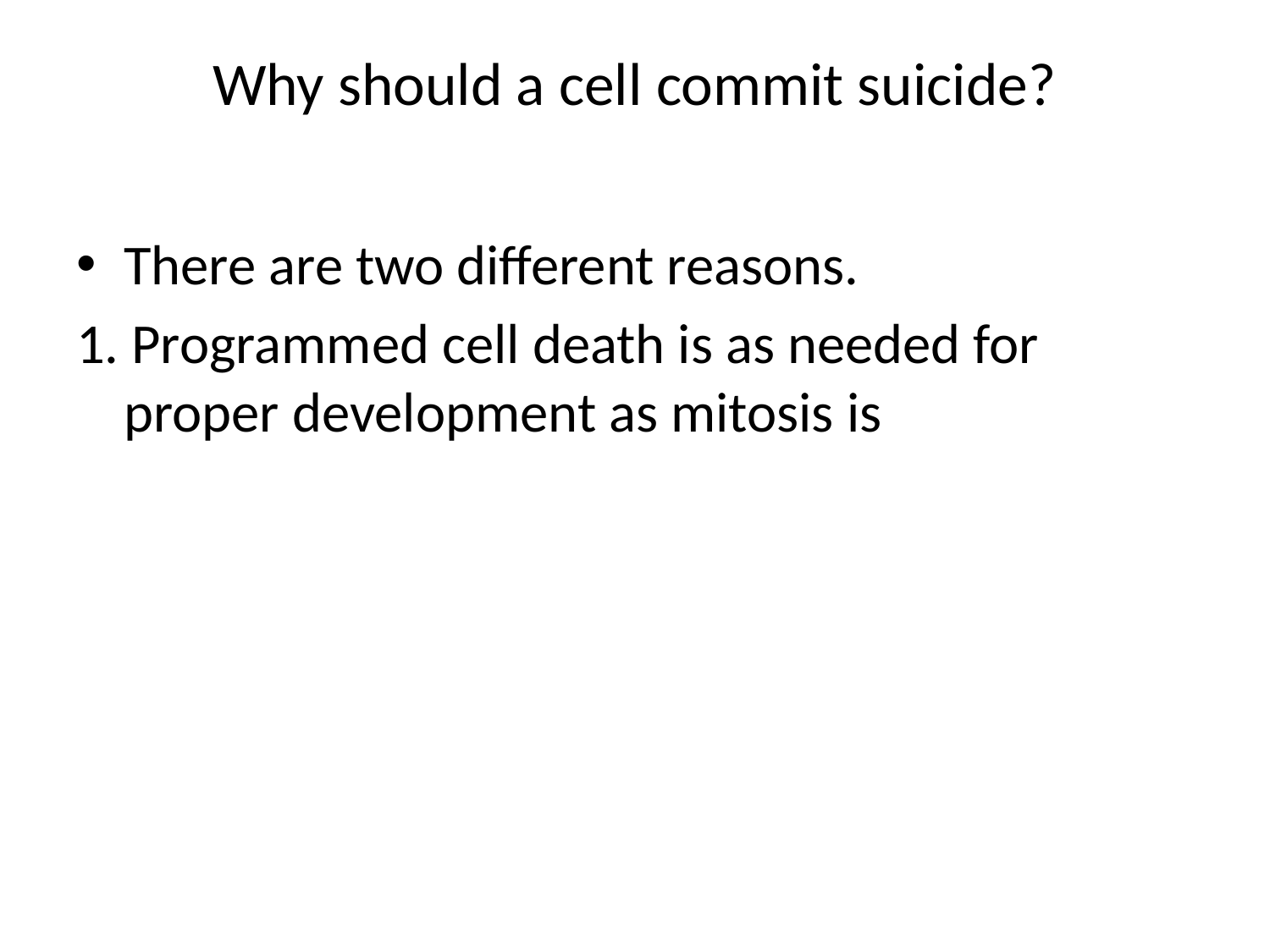

# Why should a cell commit suicide?
There are two different reasons.
1. Programmed cell death is as needed for proper development as mitosis is